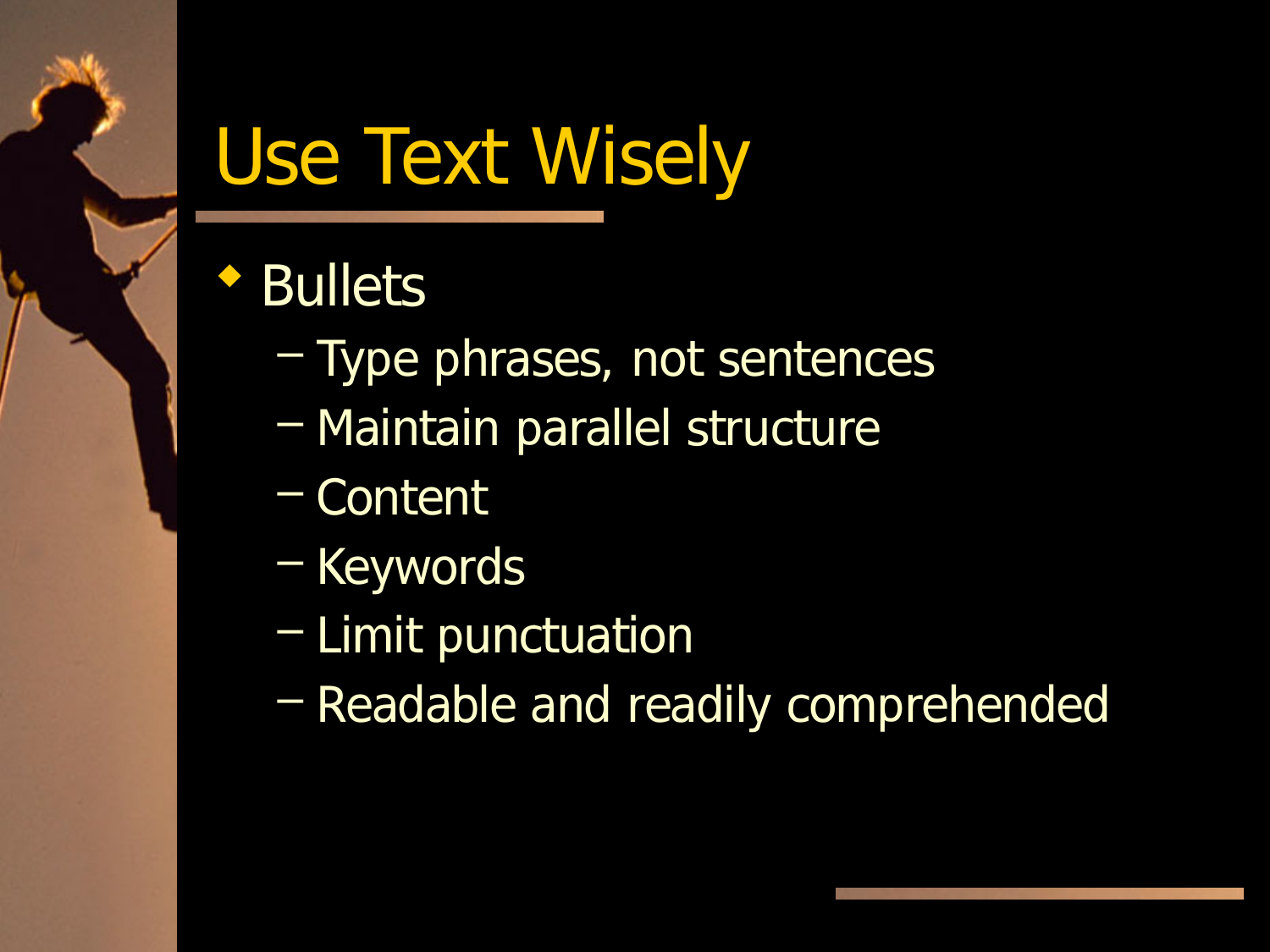

# Use Text Wisely
Bullets
Type phrases, not sentences
Maintain parallel structure
Content
Keywords
Limit punctuation
Readable and readily comprehended